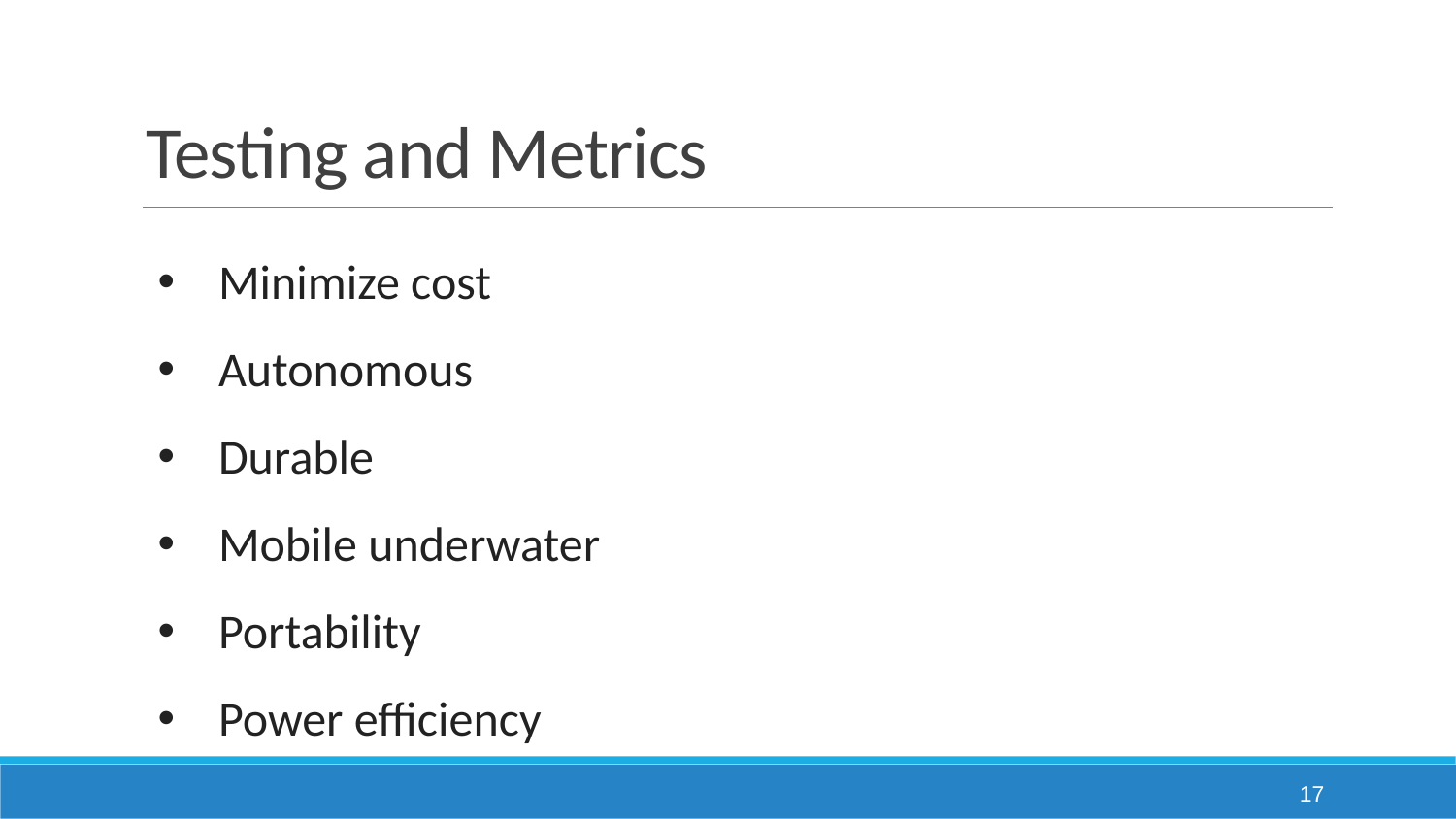

# Testing and Metrics
Minimize cost
Autonomous
Durable
Mobile underwater
Portability
Power efficiency

17